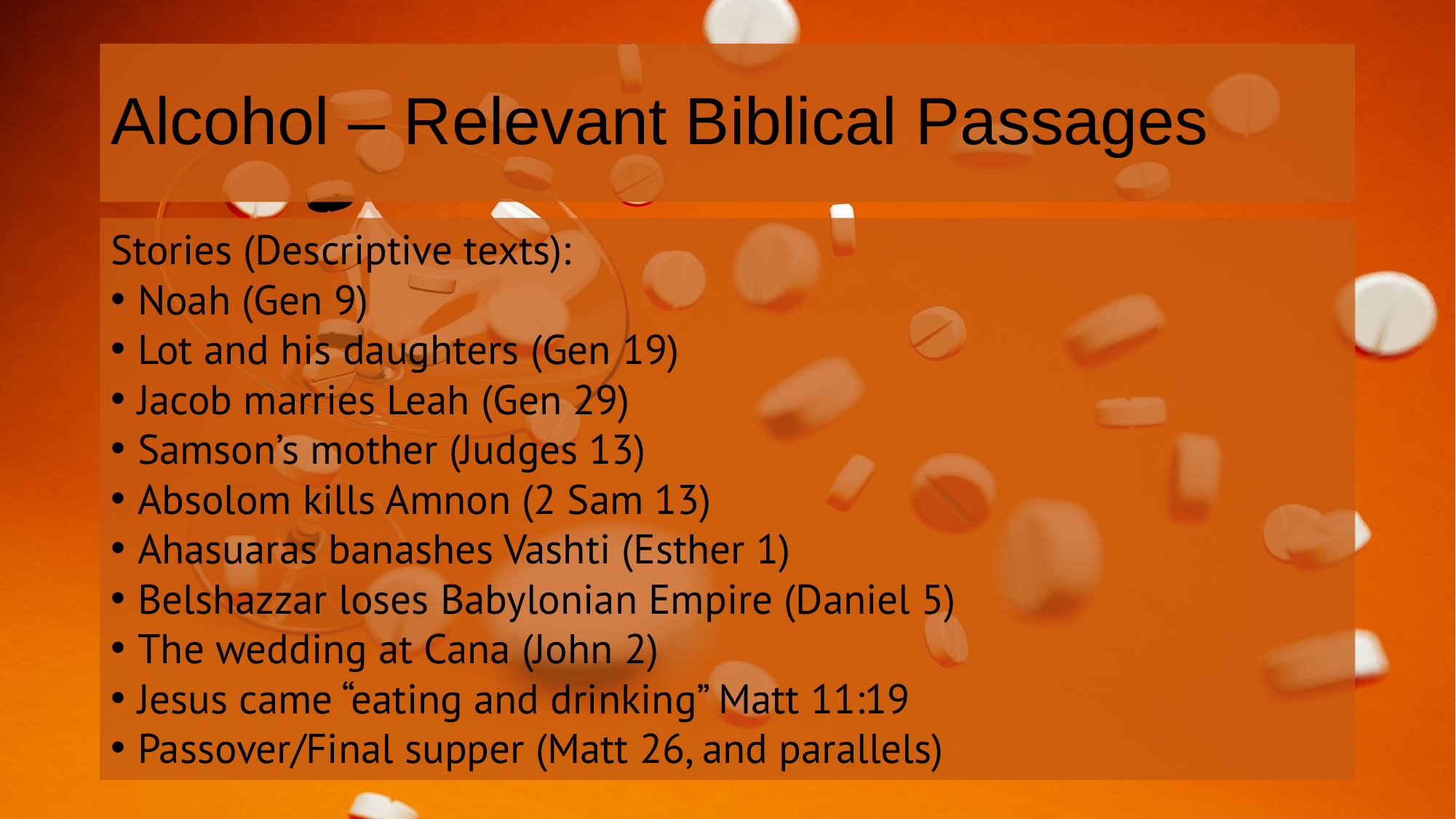

# Alcohol – Relevant Biblical Passages
Stories (Descriptive texts):
Noah (Gen 9)
Lot and his daughters (Gen 19)
Jacob marries Leah (Gen 29)
Samson’s mother (Judges 13)
Absolom kills Amnon (2 Sam 13)
Ahasuaras banashes Vashti (Esther 1)
Belshazzar loses Babylonian Empire (Daniel 5)
The wedding at Cana (John 2)
Jesus came “eating and drinking” Matt 11:19
Passover/Final supper (Matt 26, and parallels)